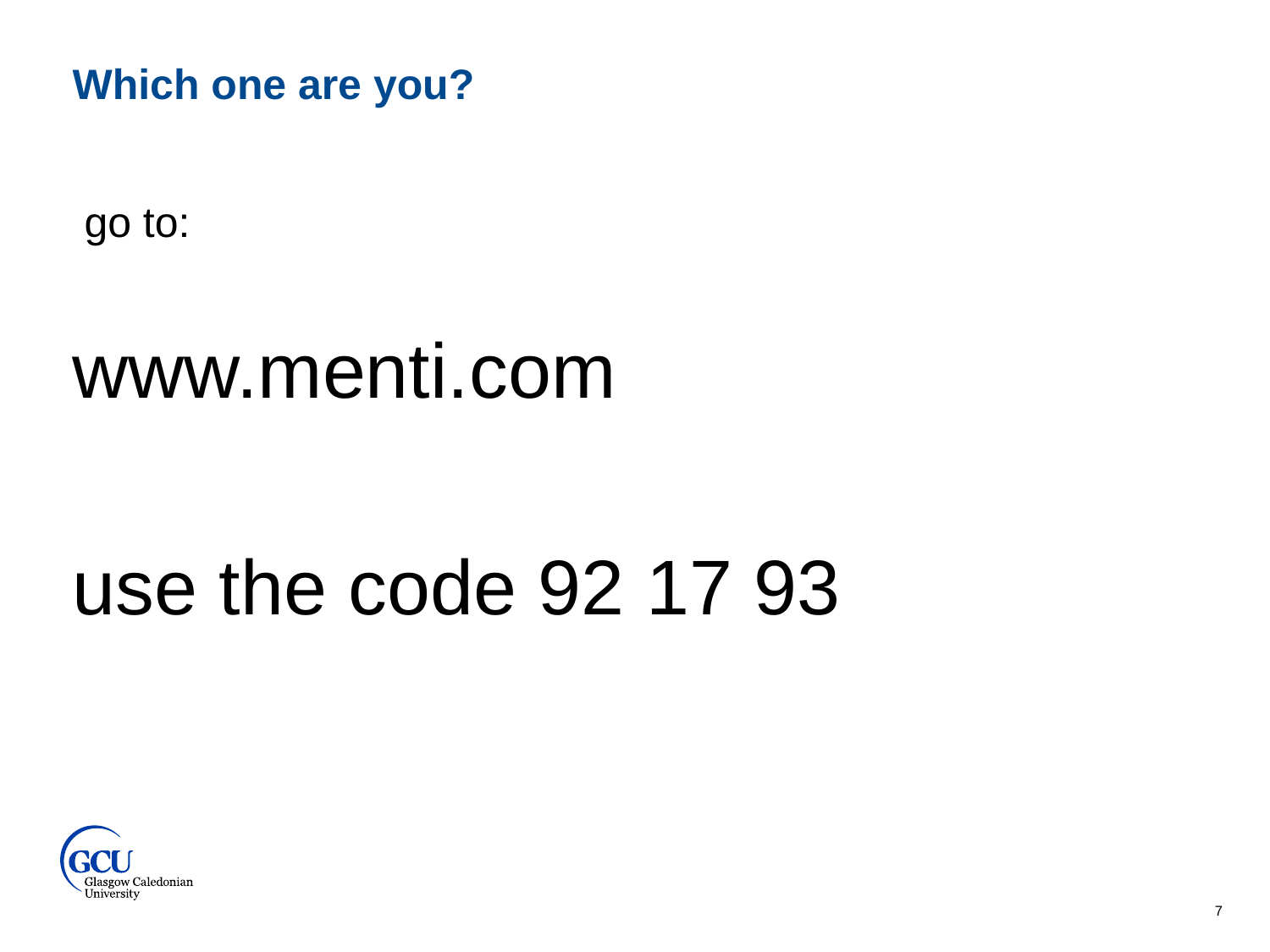

Which one are you?
 go to:

www.menti.com

use the code 92 17 93